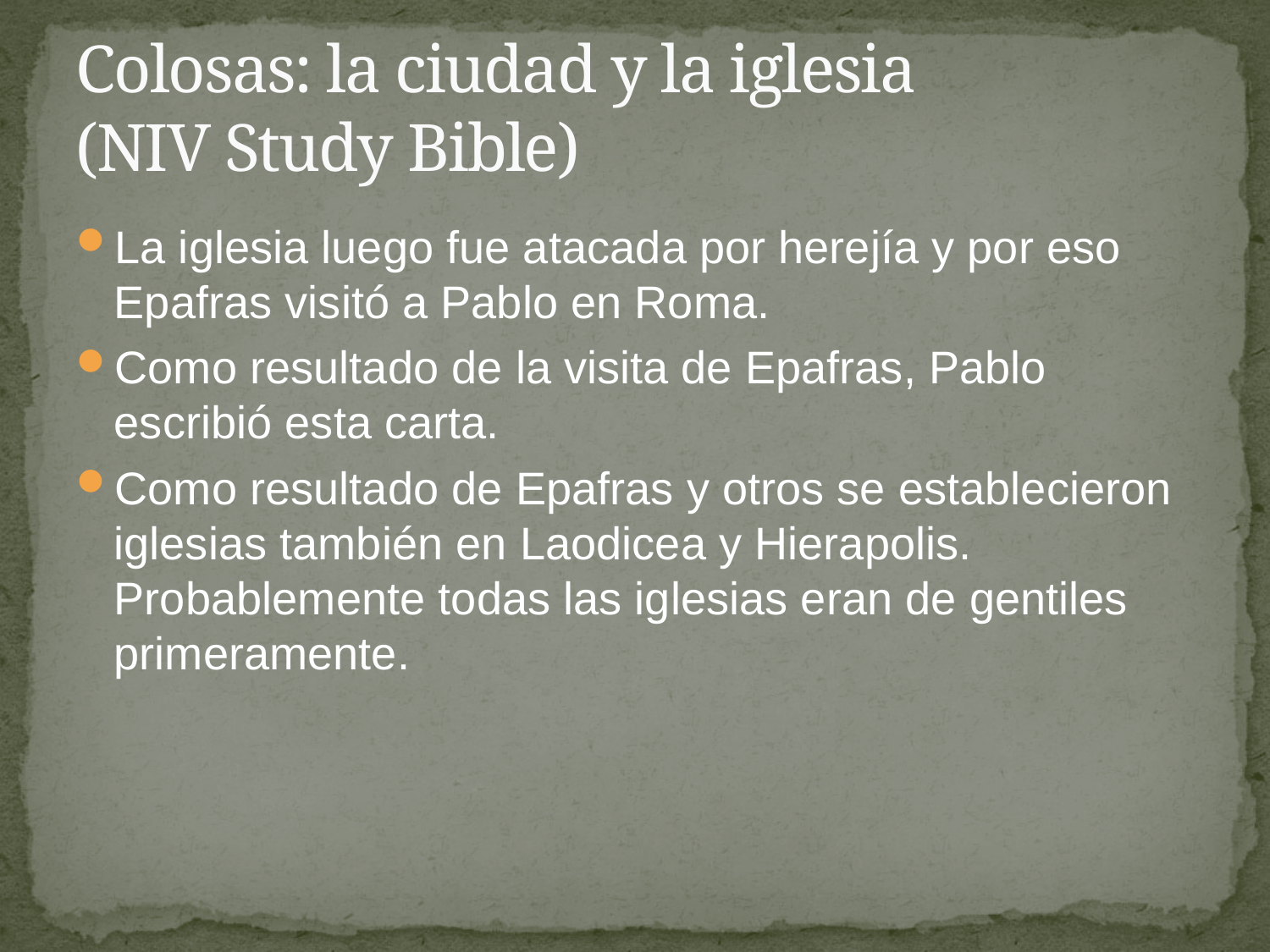

# Colosas: la ciudad y la iglesia (NIV Study Bible)
La iglesia luego fue atacada por herejía y por eso Epafras visitó a Pablo en Roma.
Como resultado de la visita de Epafras, Pablo escribió esta carta.
Como resultado de Epafras y otros se establecieron iglesias también en Laodicea y Hierapolis.  Probablemente todas las iglesias eran de gentiles primeramente.